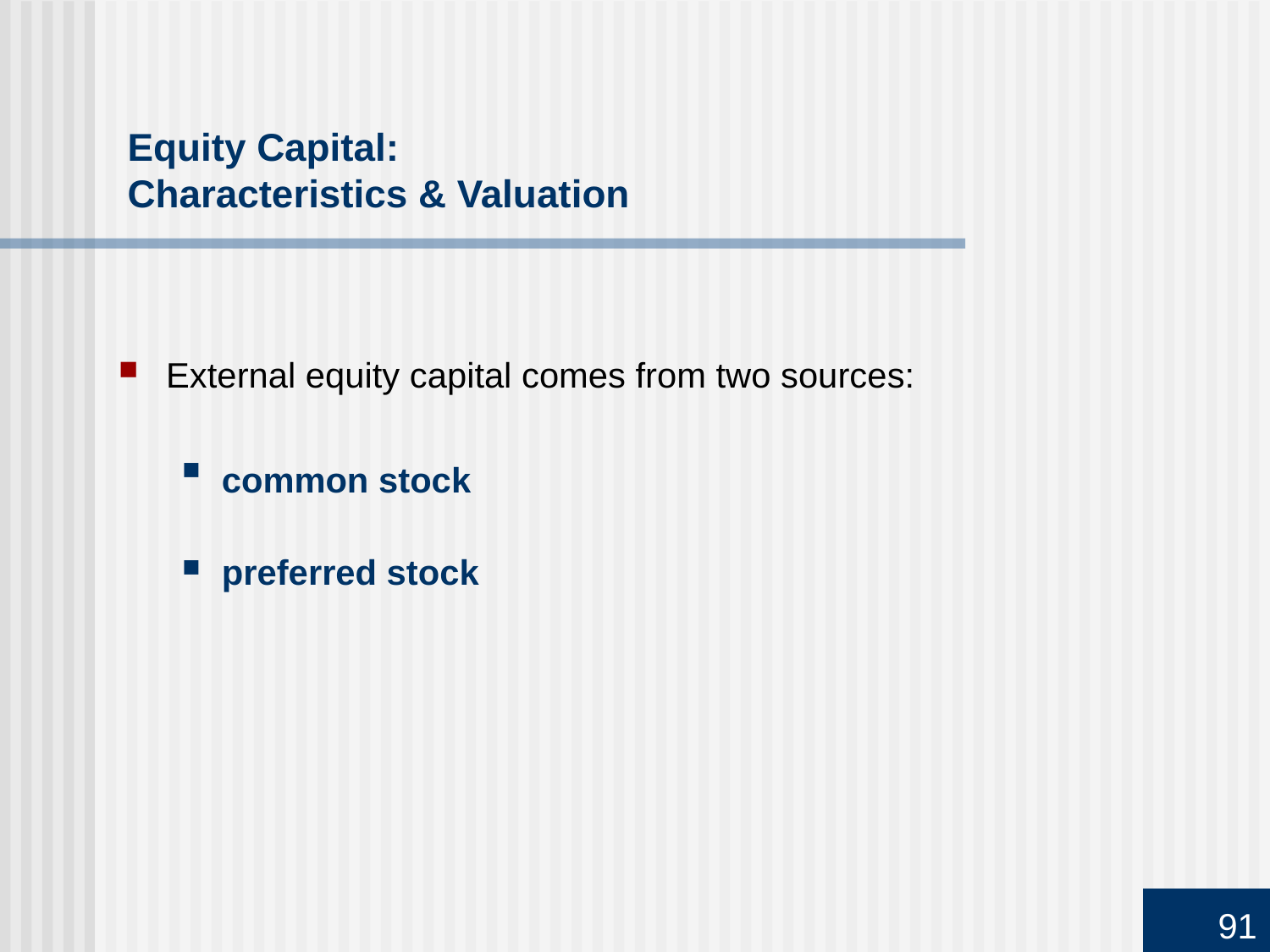

# Equity Capital: Characteristics & Valuation
External equity capital comes from two sources:

common stock

preferred stock
91